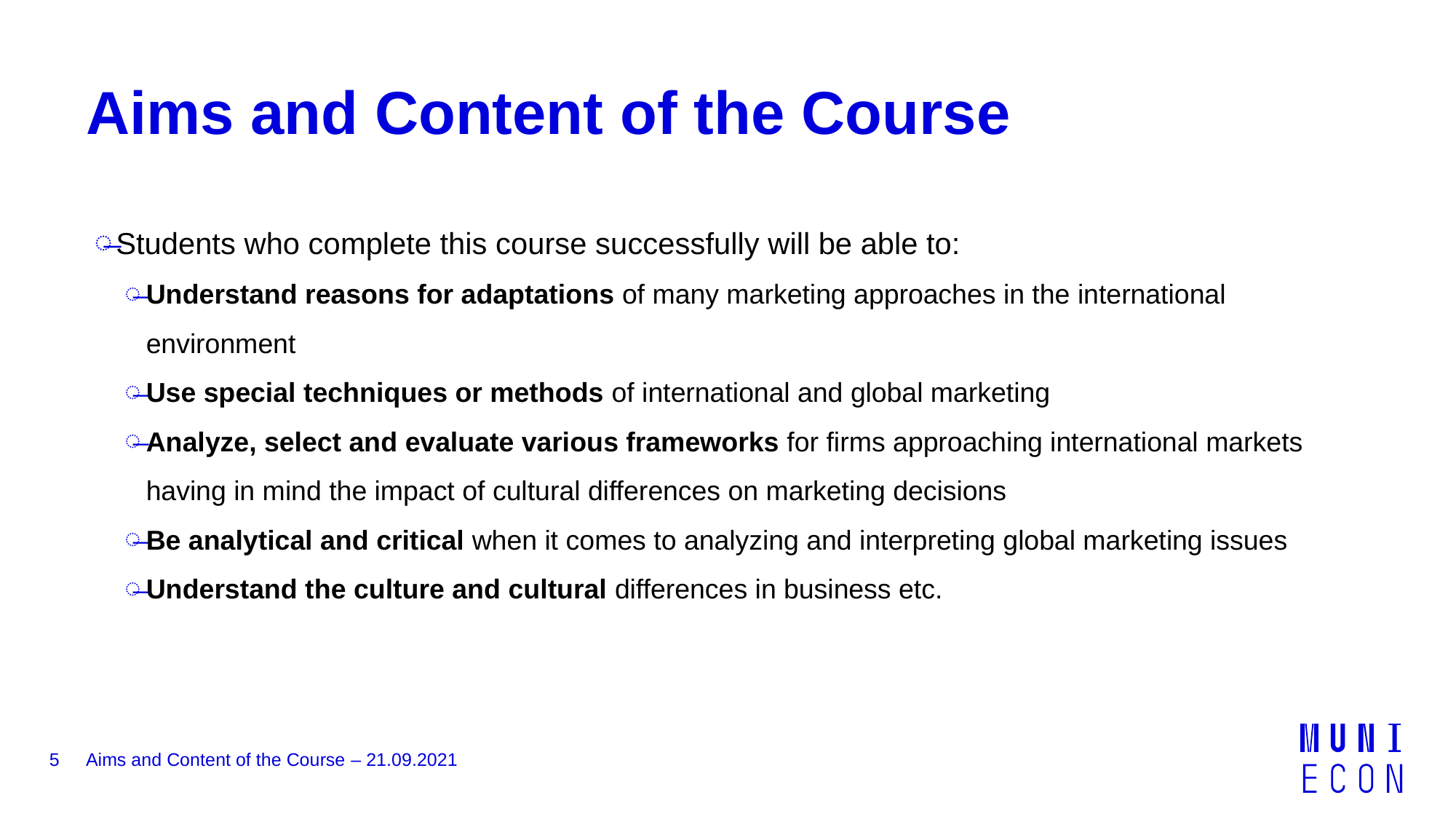

# Aims and Content of the Course
Students who complete this course successfully will be able to:
Understand reasons for adaptations of many marketing approaches in the international environment
Use special techniques or methods of international and global marketing
Analyze, select and evaluate various frameworks for firms approaching international markets having in mind the impact of cultural differences on marketing decisions
Be analytical and critical when it comes to analyzing and interpreting global marketing issues
Understand the culture and cultural differences in business etc.
5
Aims and Content of the Course – 21.09.2021